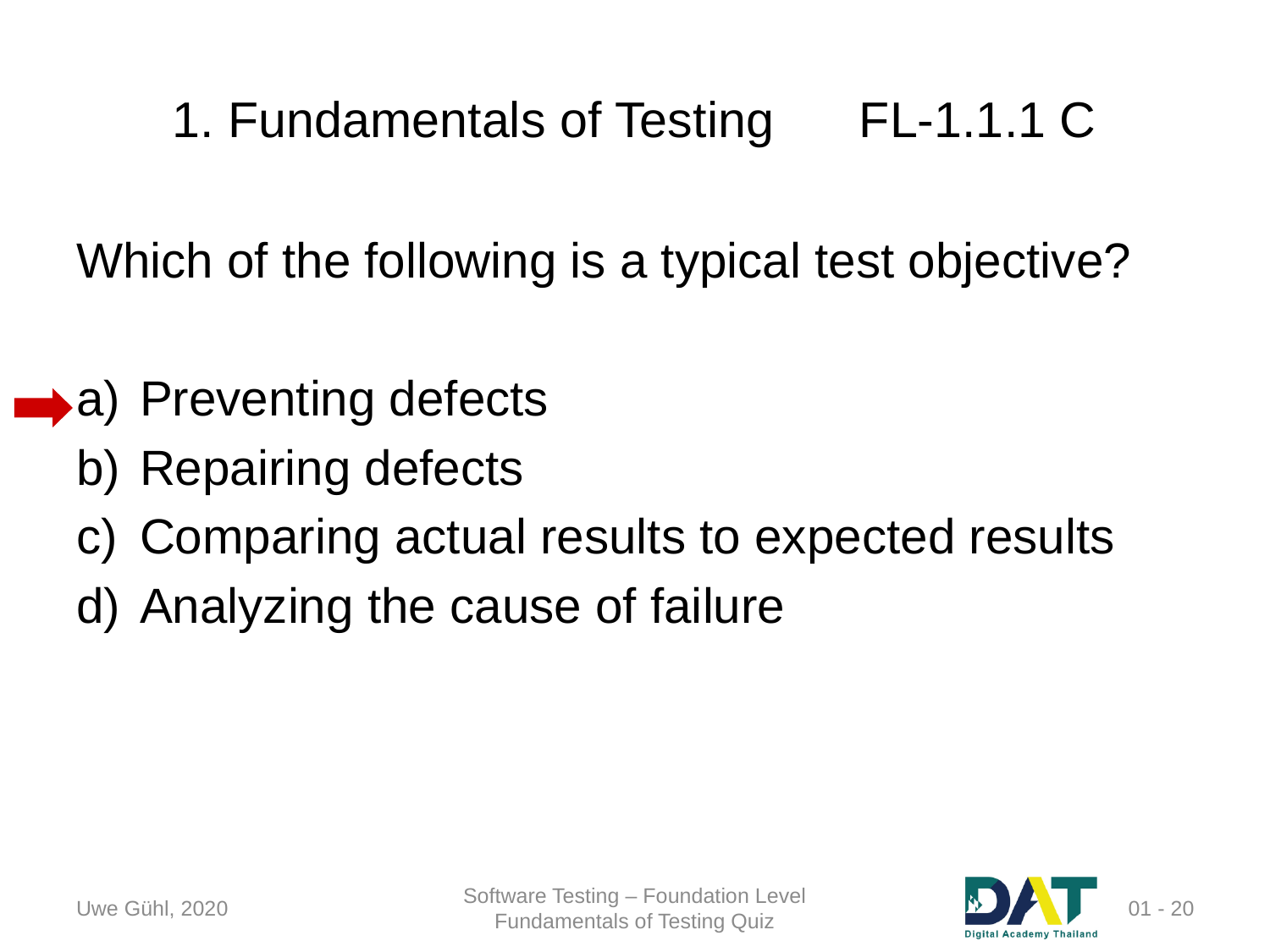

# 1. Fundamentals of Testing 	FL-1.1.1 C
Which of the following is a typical test objective?

Preventing defects
Repairing defects
Comparing actual results to expected results
Analyzing the cause of failure

Uwe Gühl, 2020
Software Testing – Foundation Level
Fundamentals of Testing Quiz
 01 - 20